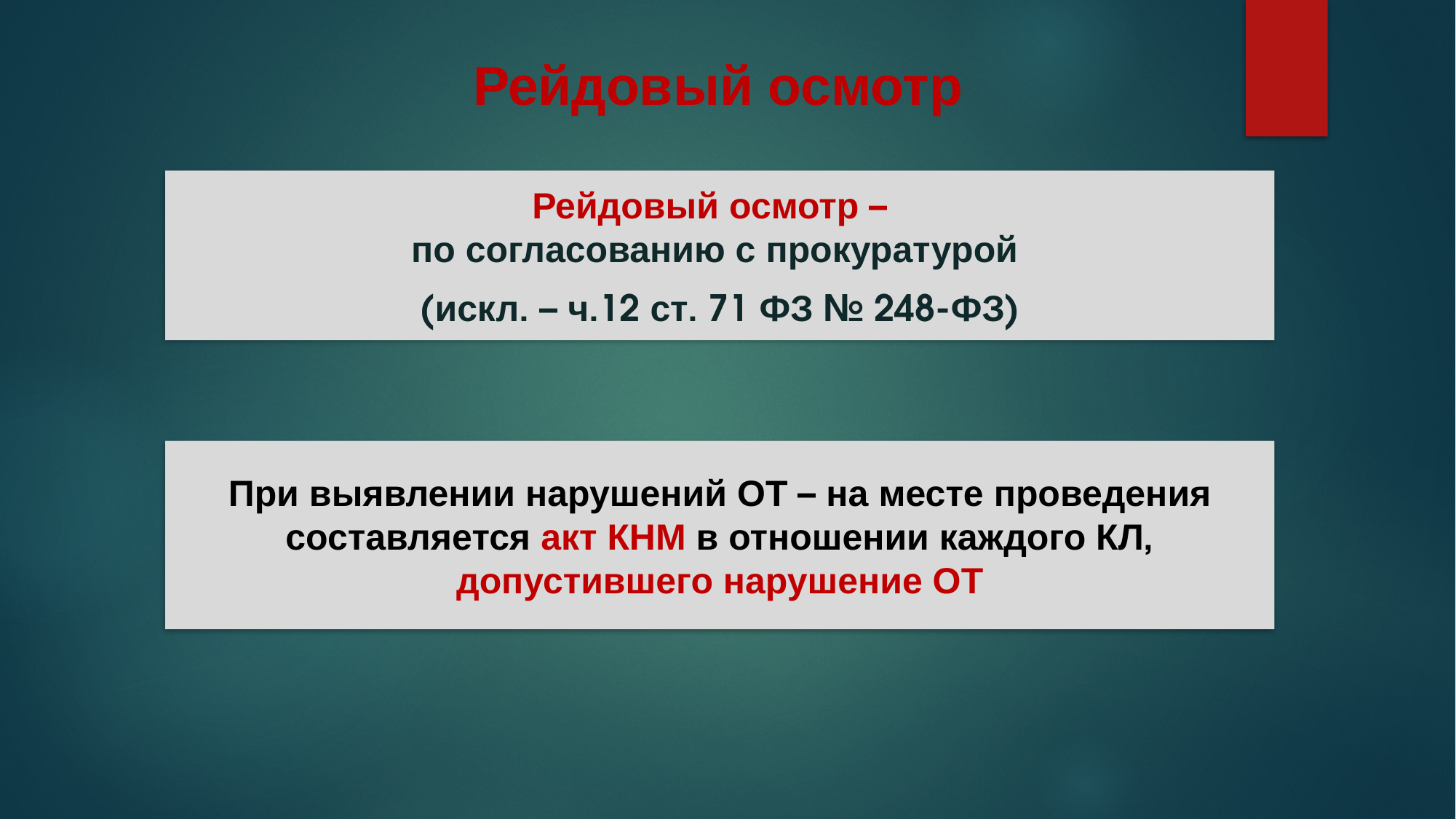

# Рейдовый осмотр
Рейдовый осмотр –
по согласованию с прокуратурой
(искл. – ч.12 ст. 71 ФЗ № 248-ФЗ)
При выявлении нарушений ОТ – на месте проведения составляется акт КНМ в отношении каждого КЛ, допустившего нарушение ОТ